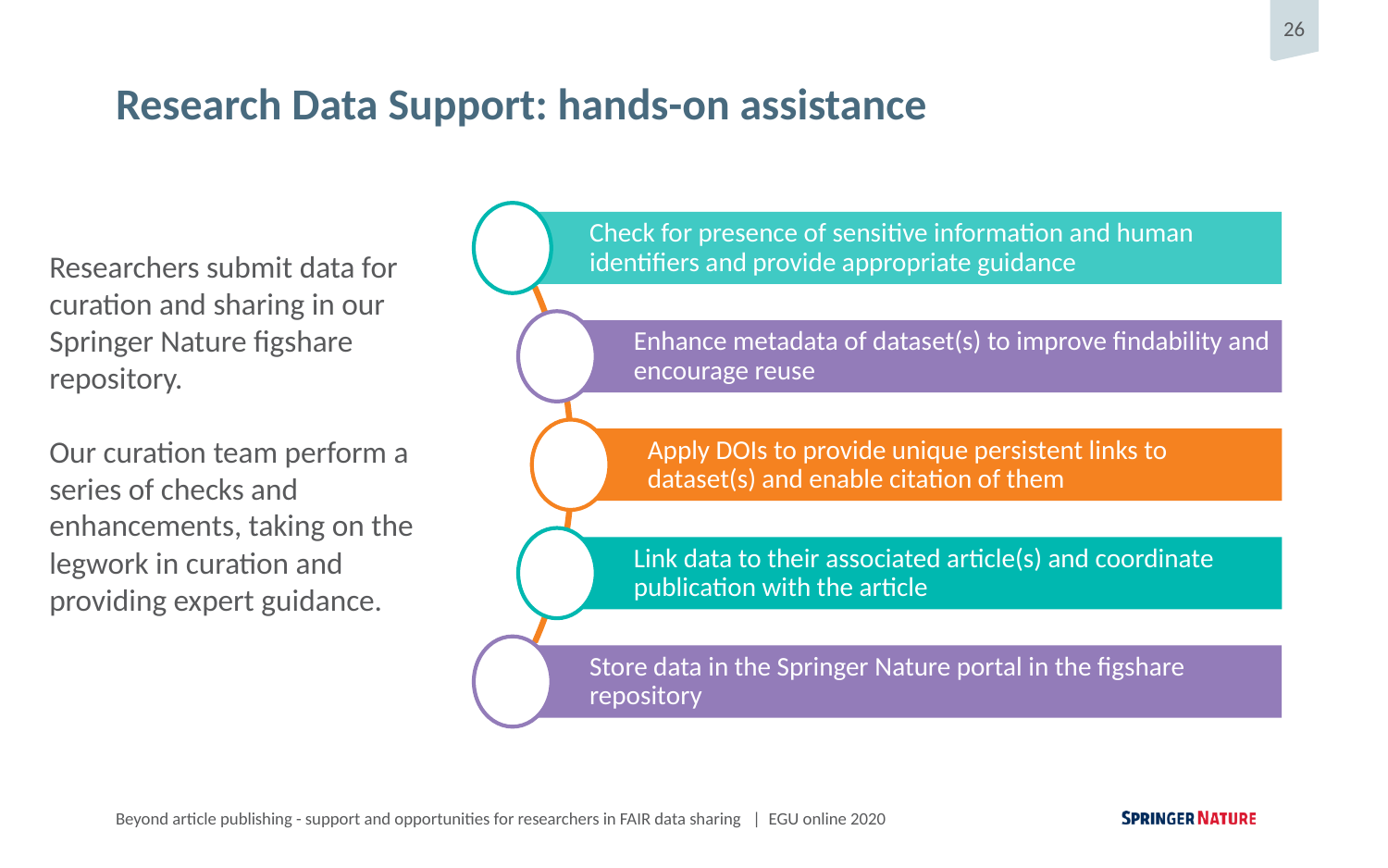

Check for presence of sensitive information and human identifiers and provide appropriate guidance

Enhance metadata of dataset(s) to improve findability and encourage reuse

Apply DOIs to provide unique persistent links to dataset(s) and enable citation of them

Link data to their associated article(s) and coordinate publication with the article

Store data in the Springer Nature portal in the figshare repository
# Research Data Support: hands-on assistance
Researchers submit data for curation and sharing in our Springer Nature figshare repository.

Our curation team perform a series of checks and enhancements, taking on the legwork in curation and providing expert guidance.